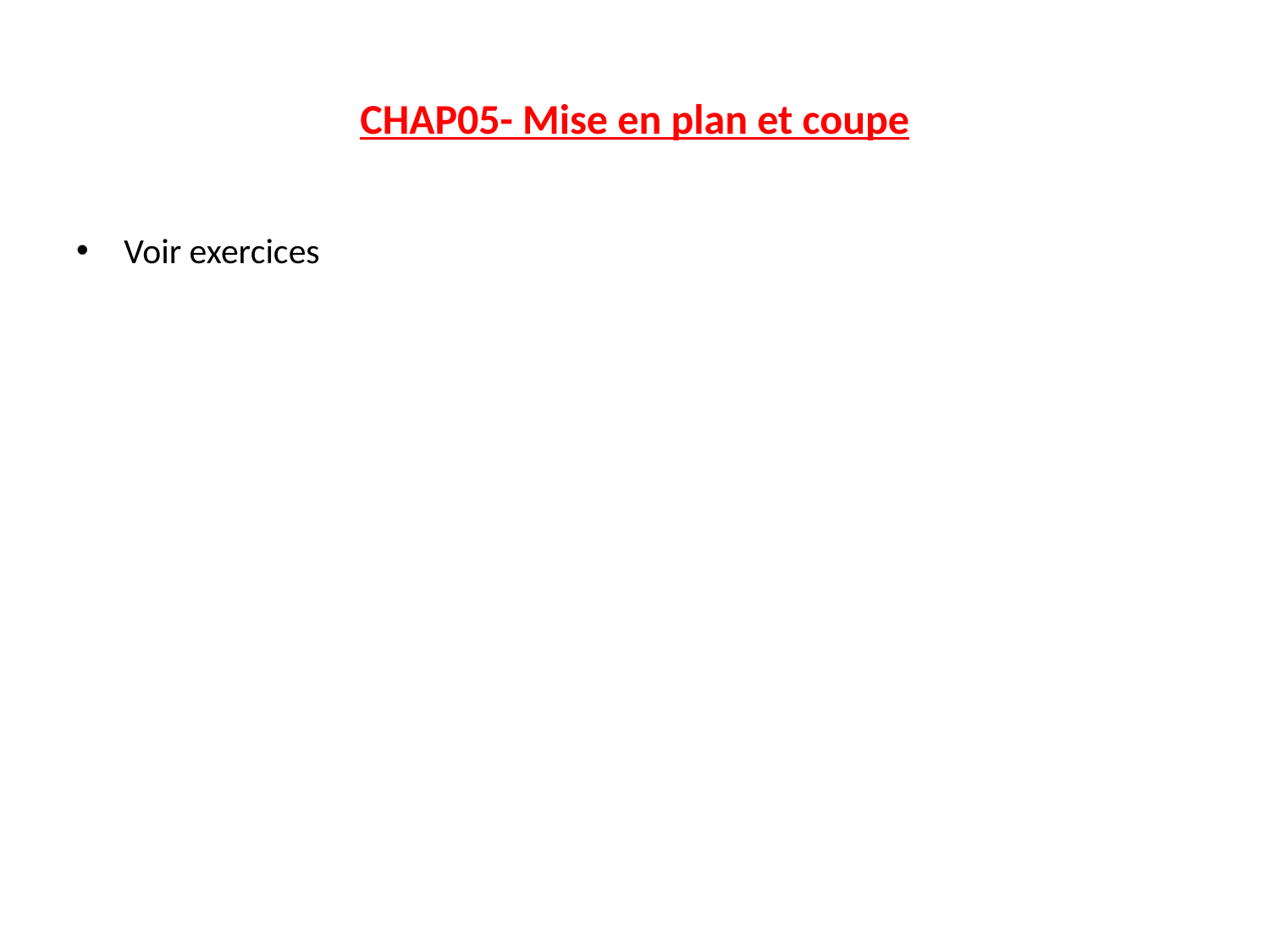

# CHAP05- Mise en plan et coupe
Voir exercices